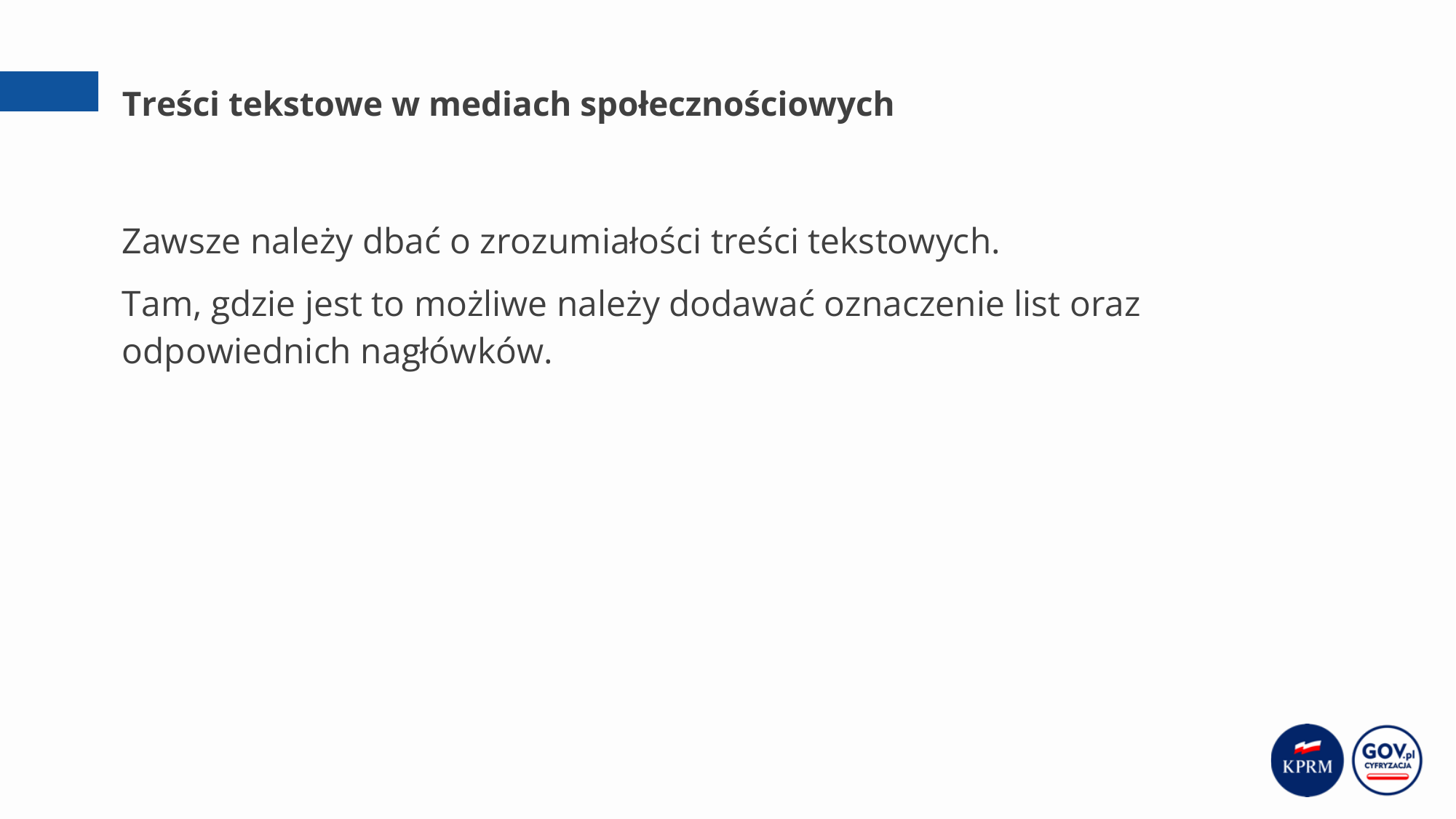

# Treści tekstowe w mediach społecznościowych
Zawsze należy dbać o zrozumiałości treści tekstowych.
Tam, gdzie jest to możliwe należy dodawać oznaczenie list oraz  odpowiednich nagłówków.